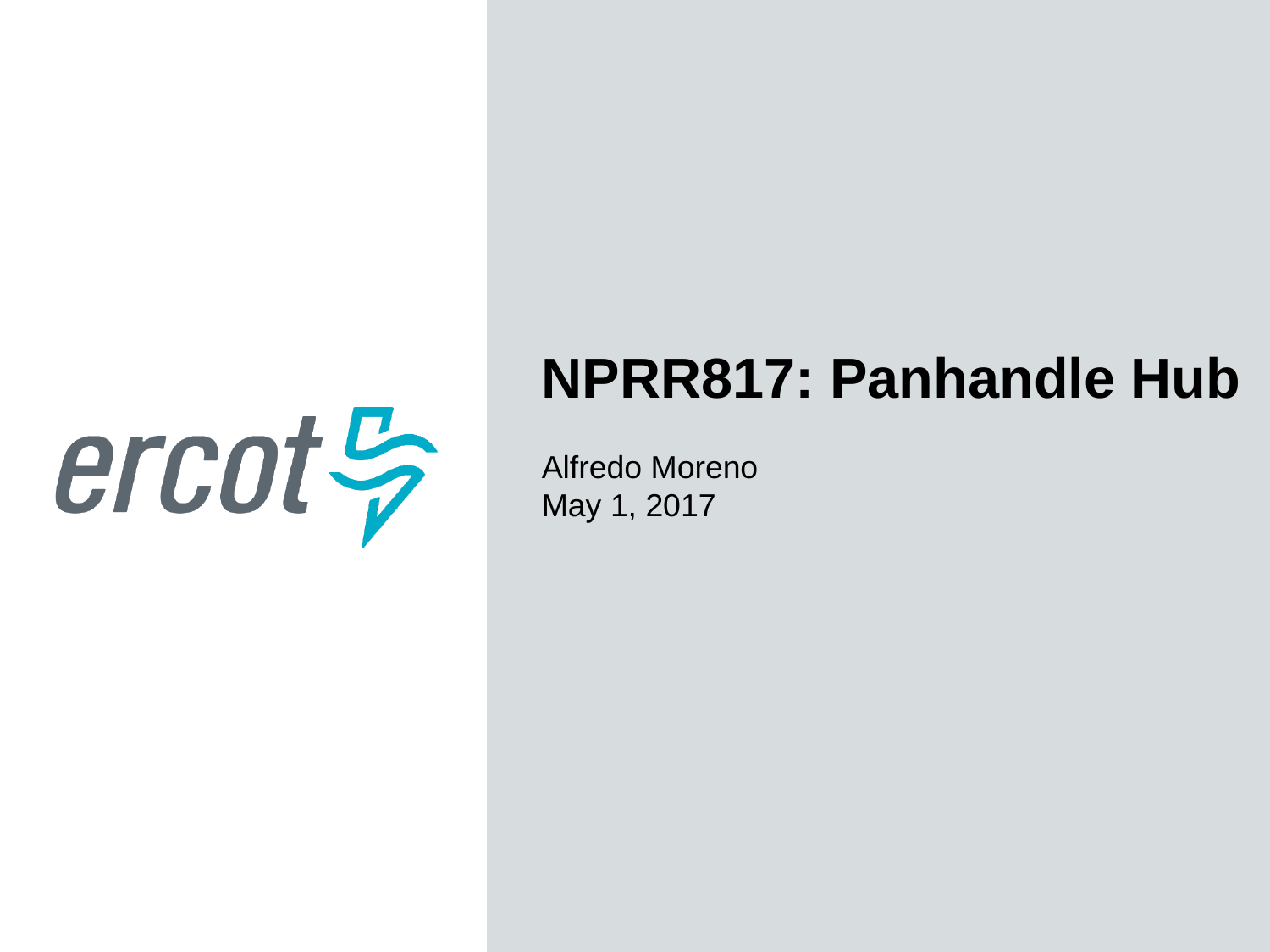

NPRR817: Panhandle Hub

Alfredo Moreno
May 1, 2017